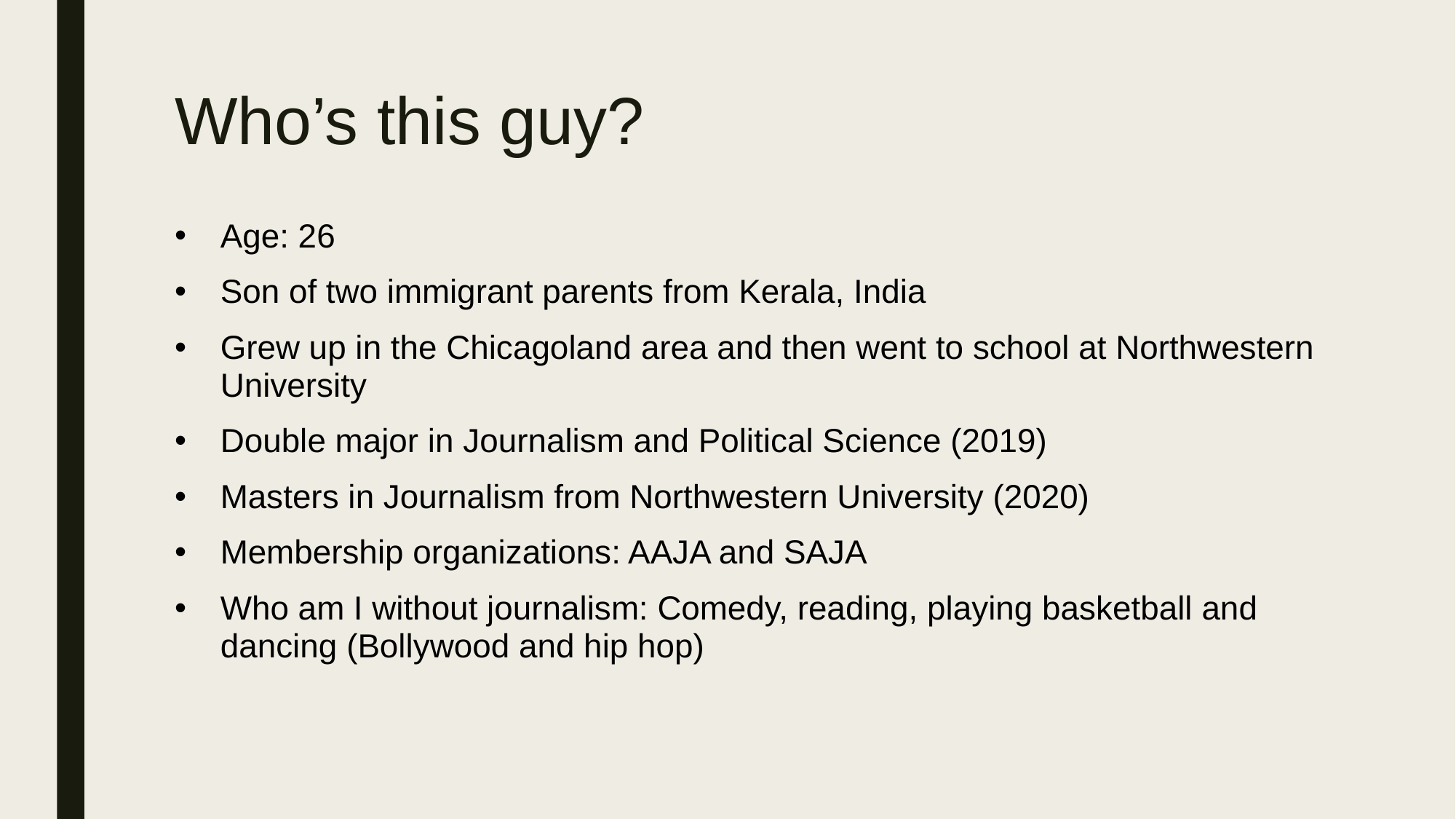

# Who’s this guy?
Age: 26
Son of two immigrant parents from Kerala, India
Grew up in the Chicagoland area and then went to school at Northwestern University
Double major in Journalism and Political Science (2019)
Masters in Journalism from Northwestern University (2020)
Membership organizations: AAJA and SAJA
Who am I without journalism: Comedy, reading, playing basketball and dancing (Bollywood and hip hop)